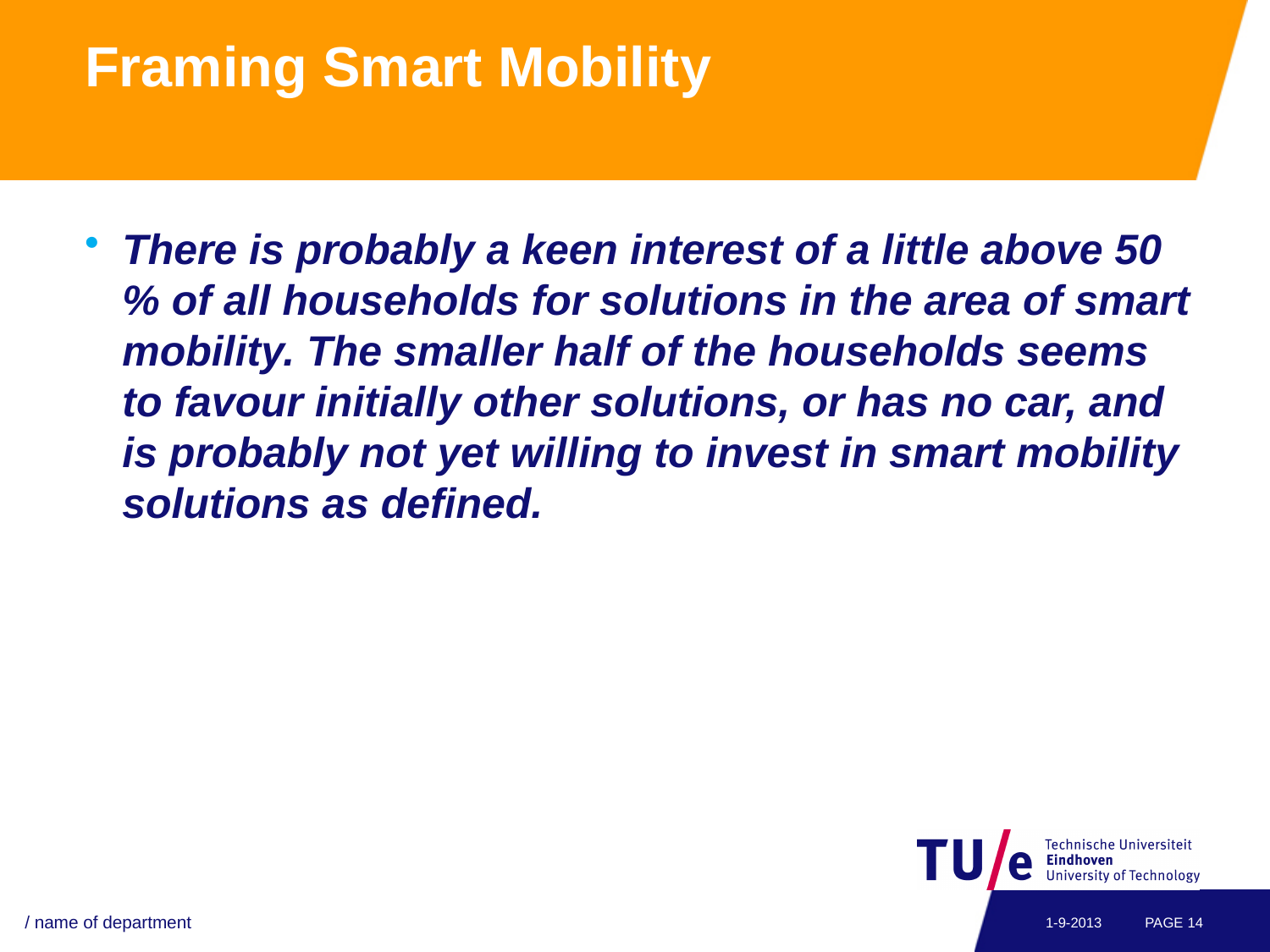

# Framing Smart Mobility
There is probably a keen interest of a little above 50 % of all households for solutions in the area of smart mobility. The smaller half of the households seems to favour initially other solutions, or has no car, and is probably not yet willing to invest in smart mobility solutions as defined.
/ name of department
1-9-2013
PAGE 14